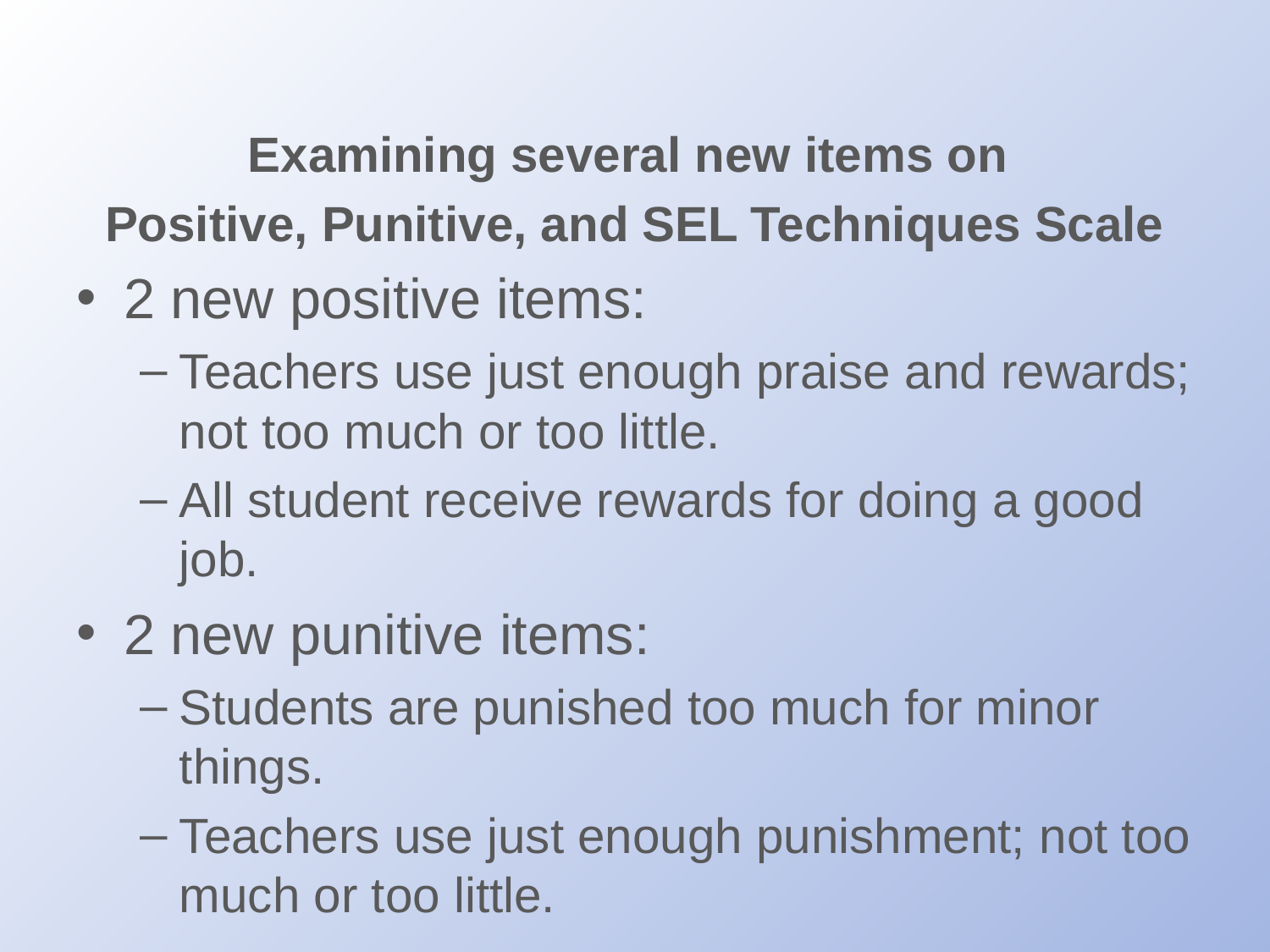

Examining several new items on
Positive, Punitive, and SEL Techniques Scale
2 new positive items:
Teachers use just enough praise and rewards; not too much or too little.
All student receive rewards for doing a good job.
2 new punitive items:
Students are punished too much for minor things.
Teachers use just enough punishment; not too much or too little.